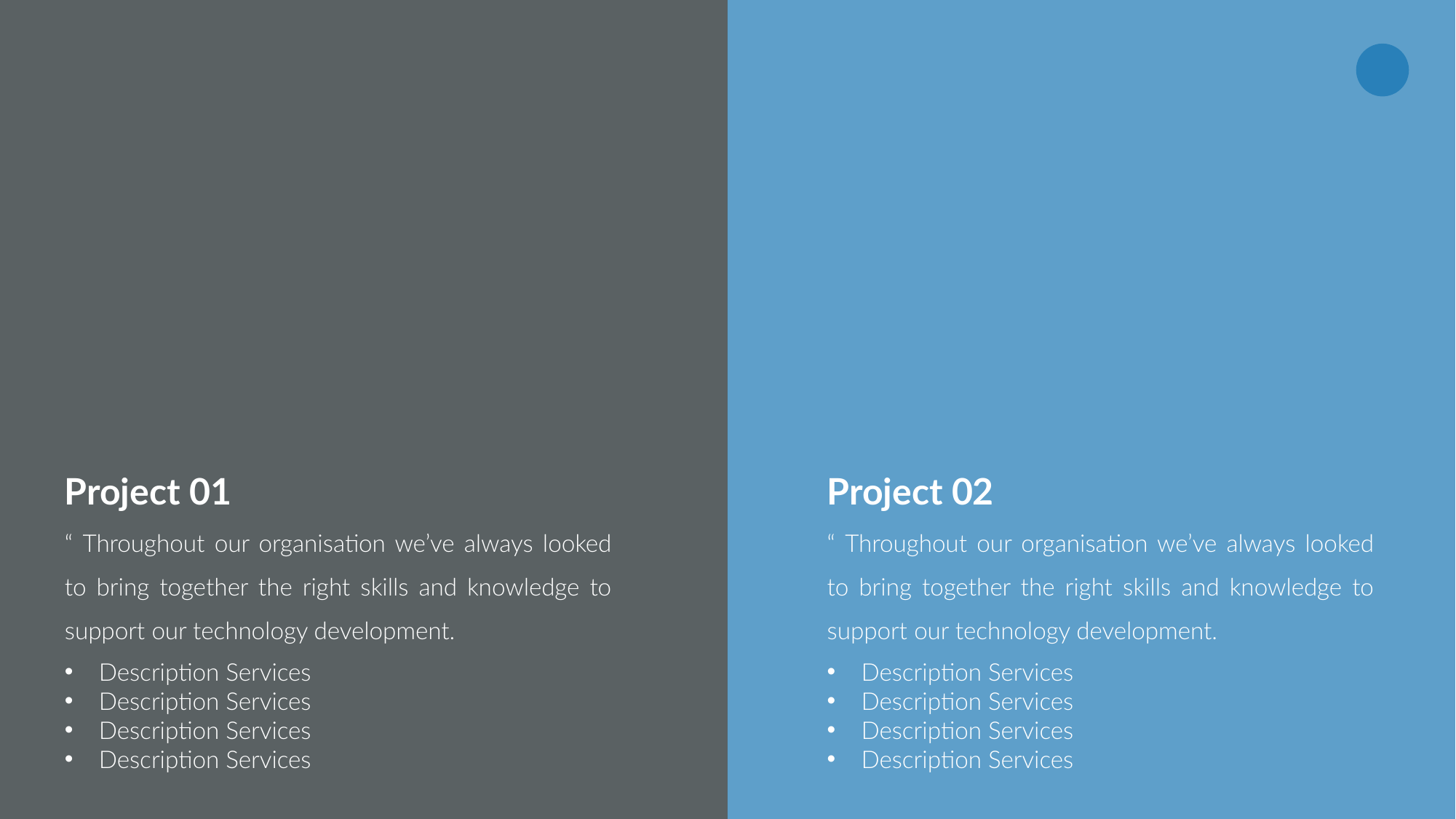

Project 01
Project 02
“ Throughout our organisation we’ve always looked to bring together the right skills and knowledge to support our technology development.
“ Throughout our organisation we’ve always looked to bring together the right skills and knowledge to support our technology development.
Description Services
Description Services
Description Services
Description Services
Description Services
Description Services
Description Services
Description Services